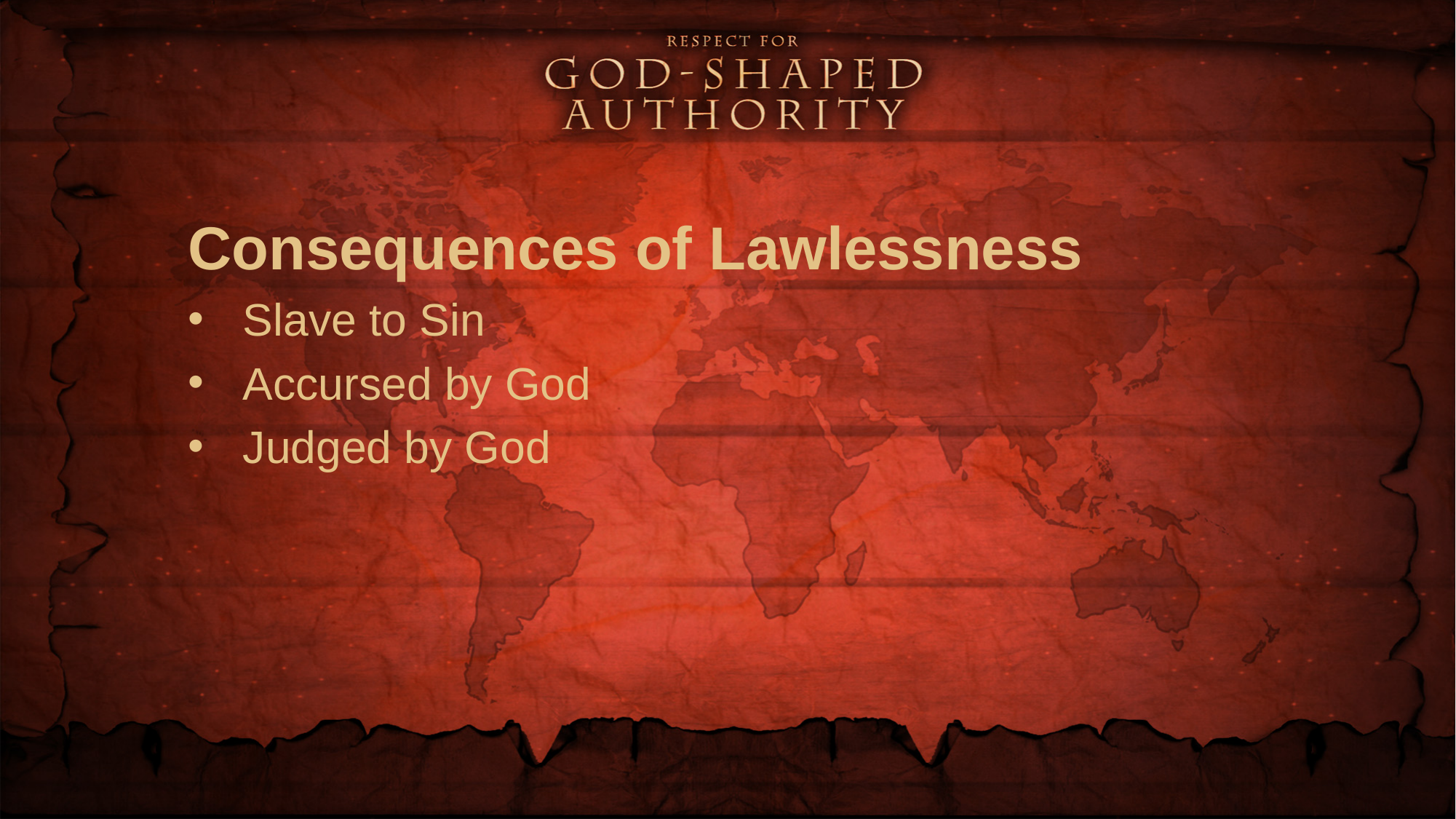

Consequences of Lawlessness
Slave to Sin
Accursed by God
Judged by God